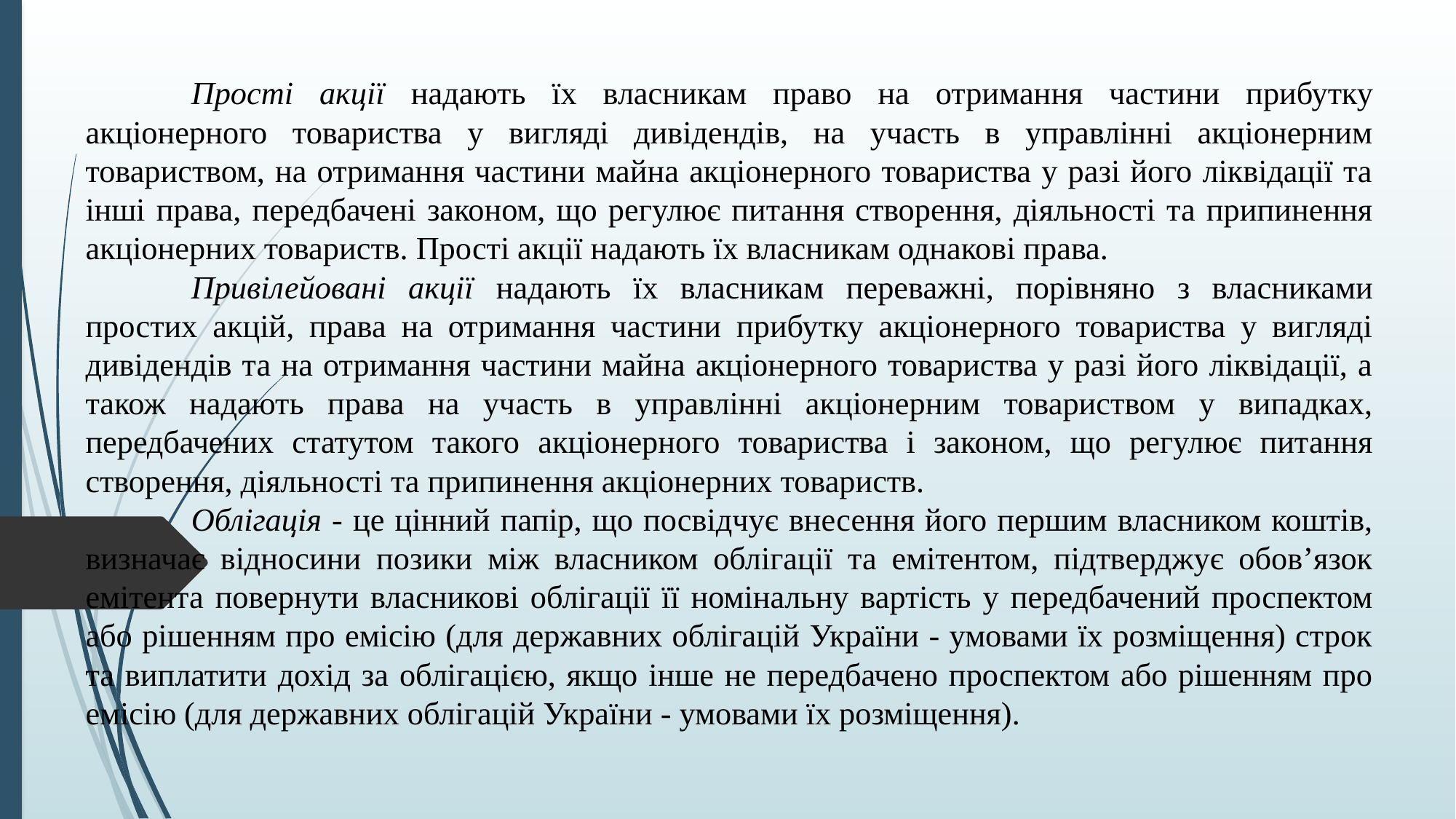

Прості акції надають їх власникам право на отримання частини прибутку акціонерного товариства у вигляді дивідендів, на участь в управлінні акціонерним товариством, на отримання частини майна акціонерного товариства у разі його ліквідації та інші права, передбачені законом, що регулює питання створення, діяльності та припинення акціонерних товариств. Прості акції надають їх власникам однакові права.
	Привілейовані акції надають їх власникам переважні, порівняно з власниками простих акцій, права на отримання частини прибутку акціонерного товариства у вигляді дивідендів та на отримання частини майна акціонерного товариства у разі його ліквідації, а також надають права на участь в управлінні акціонерним товариством у випадках, передбачених статутом такого акціонерного товариства і законом, що регулює питання створення, діяльності та припинення акціонерних товариств.
	Облігація - це цінний папір, що посвідчує внесення його першим власником коштів, визначає відносини позики між власником облігації та емітентом, підтверджує обов’язок емітента повернути власникові облігації її номінальну вартість у передбачений проспектом або рішенням про емісію (для державних облігацій України - умовами їх розміщення) строк та виплатити дохід за облігацією, якщо інше не передбачено проспектом або рішенням про емісію (для державних облігацій України - умовами їх розміщення).